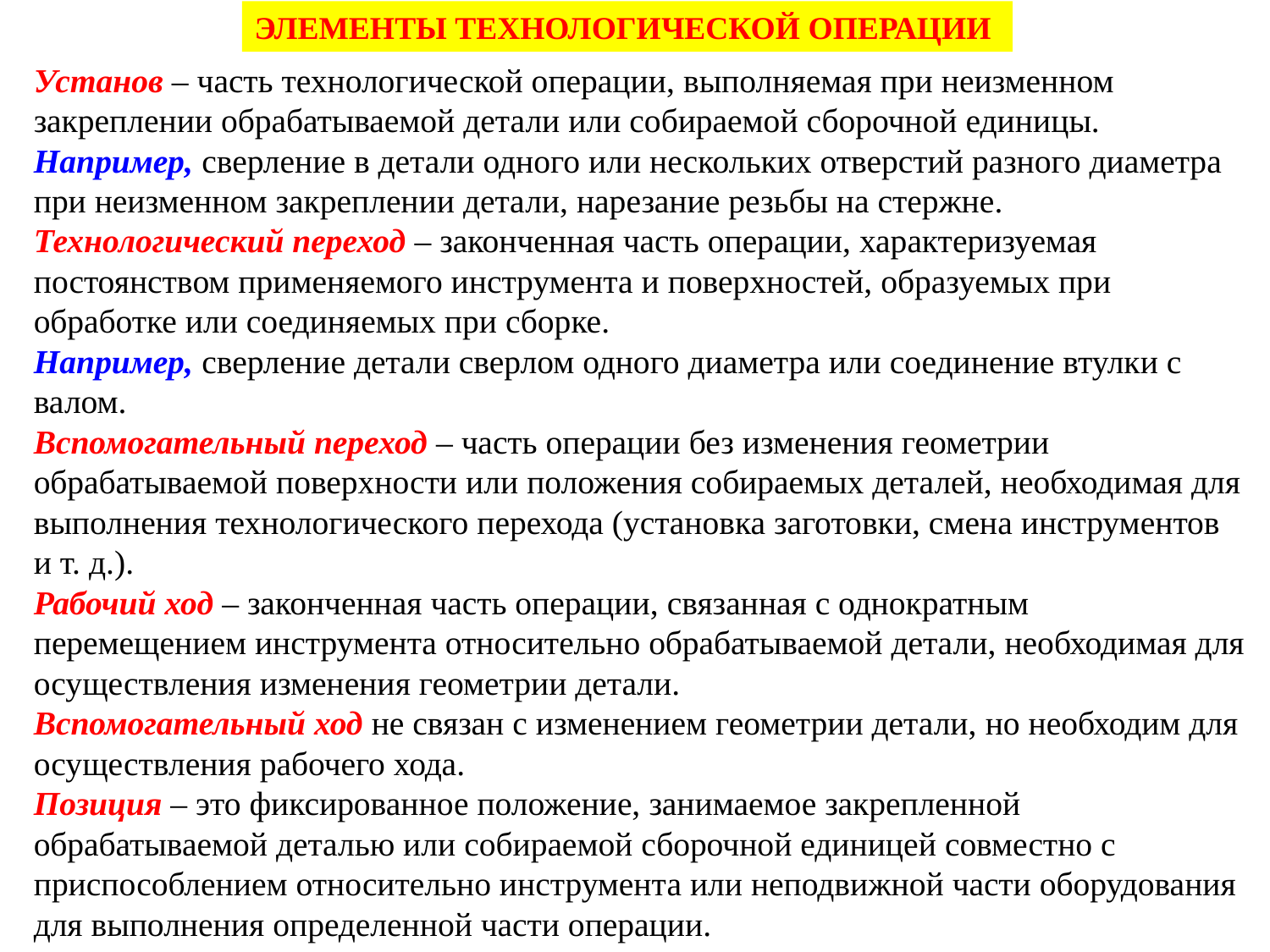

ЭЛЕМЕНТЫ ТЕХНОЛОГИЧЕСКОЙ ОПЕРАЦИИ
Установ – часть технологической операции, выполняемая при неизменном закреплении обрабатываемой детали или собираемой сборочной единицы. Например, сверление в детали одного или нескольких отверстий разного диаметра при неизменном закреплении детали, нарезание резьбы на стержне.
Технологический переход – законченная часть операции, характеризуемая постоянством применяемого инструмента и поверхностей, образуемых при обработке или соединяемых при сборке.
Например, сверление детали сверлом одного диаметра или соединение втулки с валом.
Вспомогательный переход – часть операции без изменения геометрии обрабатываемой поверхности или положения собираемых деталей, необходимая для выполнения технологического перехода (установка заготовки, смена инструментов и т. д.).
Рабочий ход – законченная часть операции, связанная с однократным перемещением инструмента относительно обрабатываемой детали, необходимая для осуществления изменения геометрии детали.
Вспомогательный ход не связан с изменением геометрии детали, но необходим для осуществления рабочего хода.
Позиция – это фиксированное положение, занимаемое закрепленной обрабатываемой деталью или собираемой сборочной единицей совместно с приспособлением относительно инструмента или неподвижной части оборудования для выполнения определенной части операции.